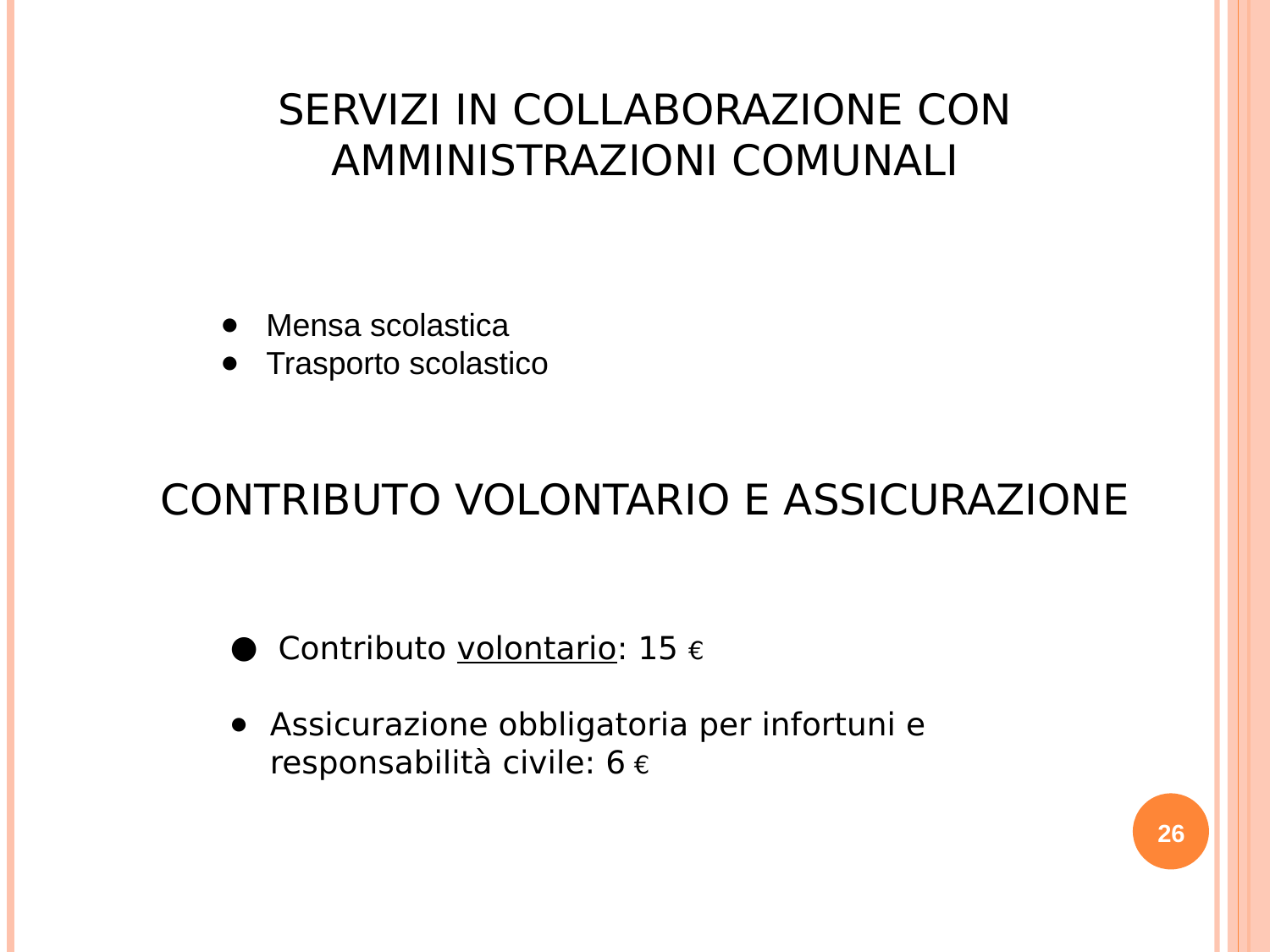

SERVIZI IN COLLABORAZIONE CON AMMINISTRAZIONI COMUNALI
   Mensa scolastica
   Trasporto scolastico
CONTRIBUTO VOLONTARIO E ASSICURAZIONE
  Contributo volontario: 15 €

Assicurazione obbligatoria per infortuni e responsabilità civile: 6 €
26